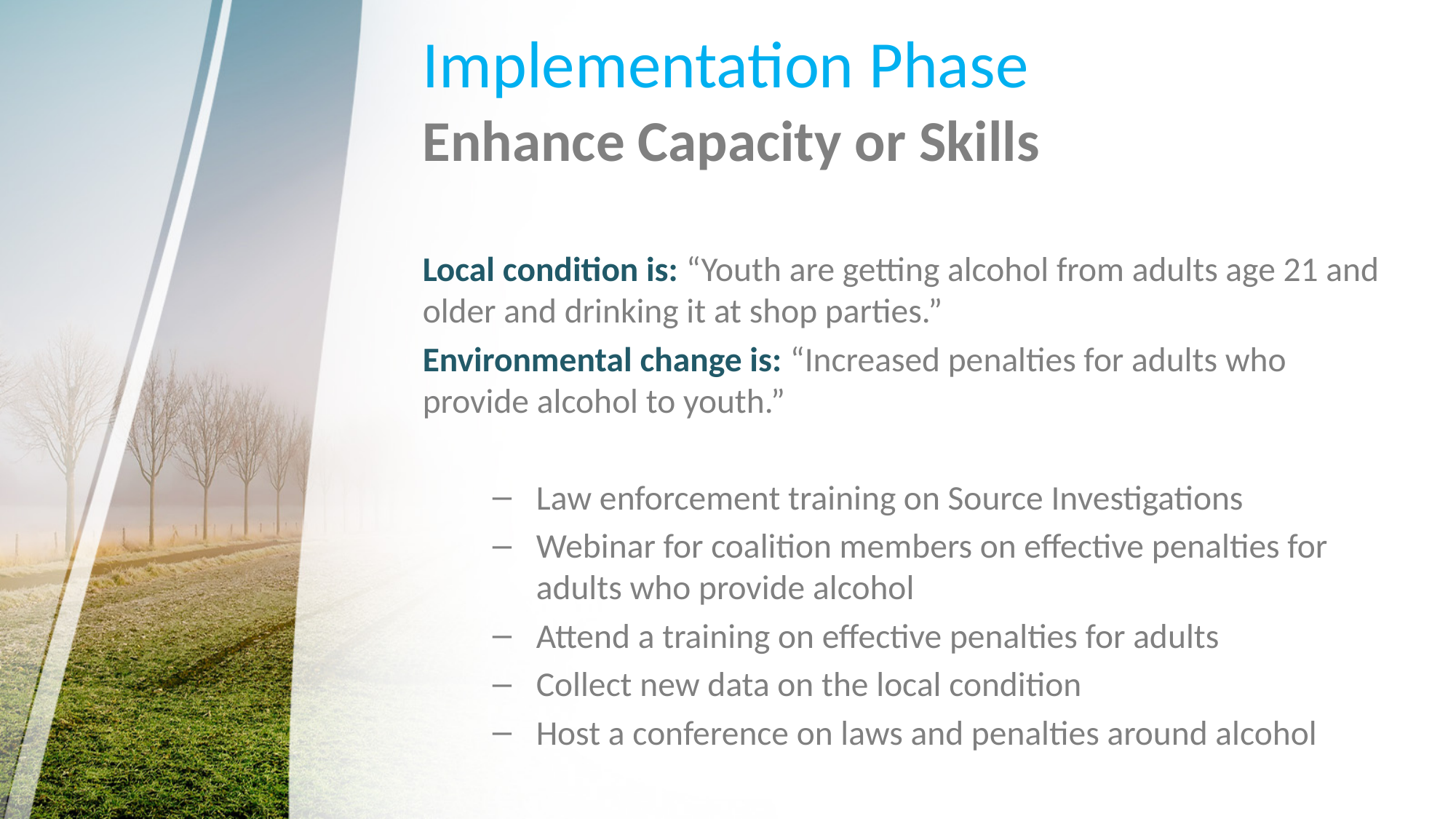

# Implementation Phase
Enhance Capacity or Skills
Local condition is: “Youth are getting alcohol from adults age 21 and older and drinking it at shop parties.”
Environmental change is: “Increased penalties for adults who provide alcohol to youth.”

Law enforcement training on Source Investigations
Webinar for coalition members on effective penalties for adults who provide alcohol
Attend a training on effective penalties for adults
Collect new data on the local condition
Host a conference on laws and penalties around alcohol